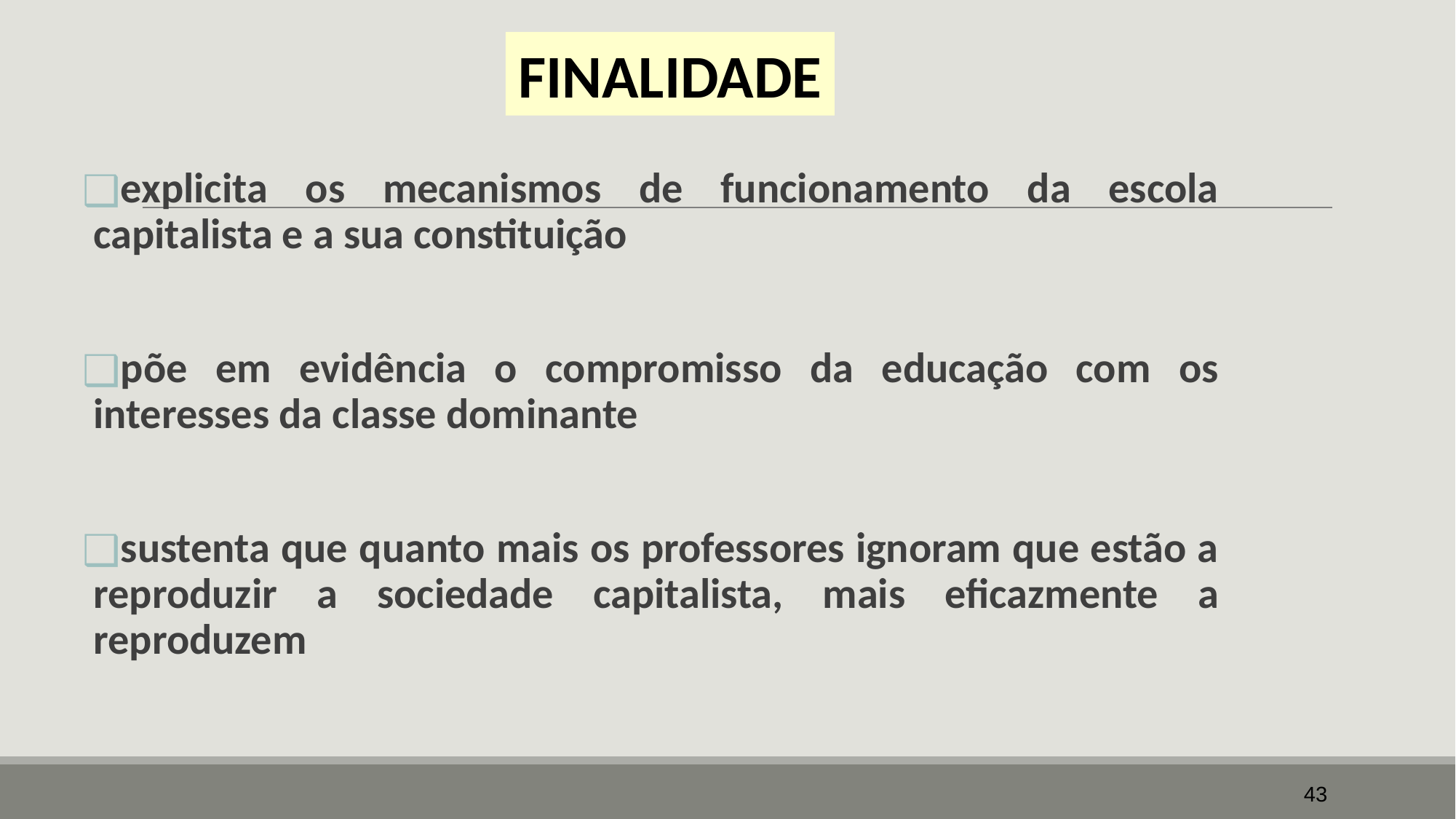

FINALIDADE

explicita os mecanismos de funcionamento da escola capitalista e a sua constituição

põe em evidência o compromisso da educação com os interesses da classe dominante

sustenta que quanto mais os professores ignoram que estão a reproduzir a sociedade capitalista, mais eficazmente a reproduzem

43